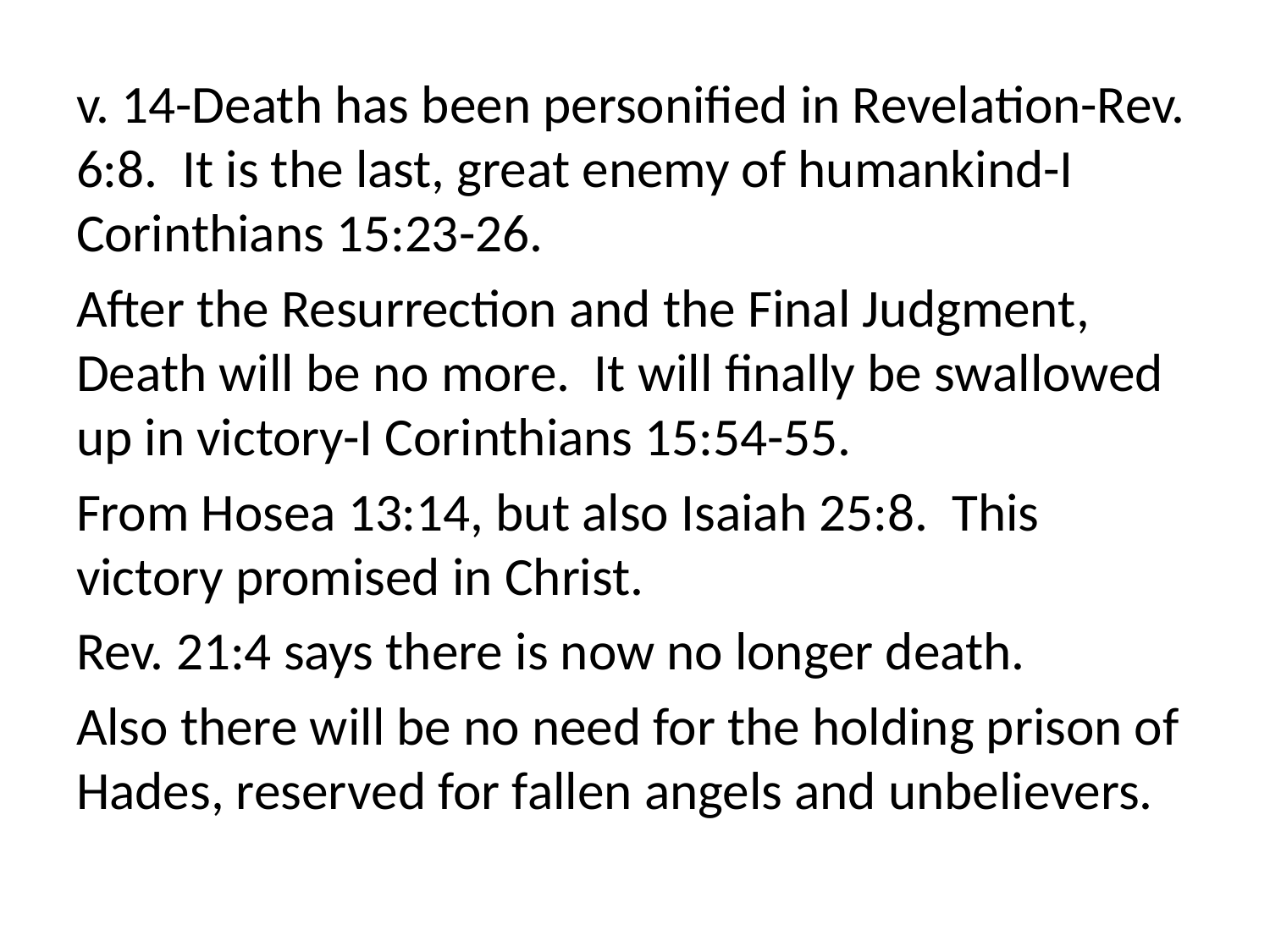

v. 14-Death has been personified in Revelation-Rev. 6:8.  It is the last, great enemy of humankind-I Corinthians 15:23-26.
After the Resurrection and the Final Judgment, Death will be no more.  It will finally be swallowed up in victory-I Corinthians 15:54-55.
From Hosea 13:14, but also Isaiah 25:8.  This victory promised in Christ.
Rev. 21:4 says there is now no longer death.
Also there will be no need for the holding prison of Hades, reserved for fallen angels and unbelievers.